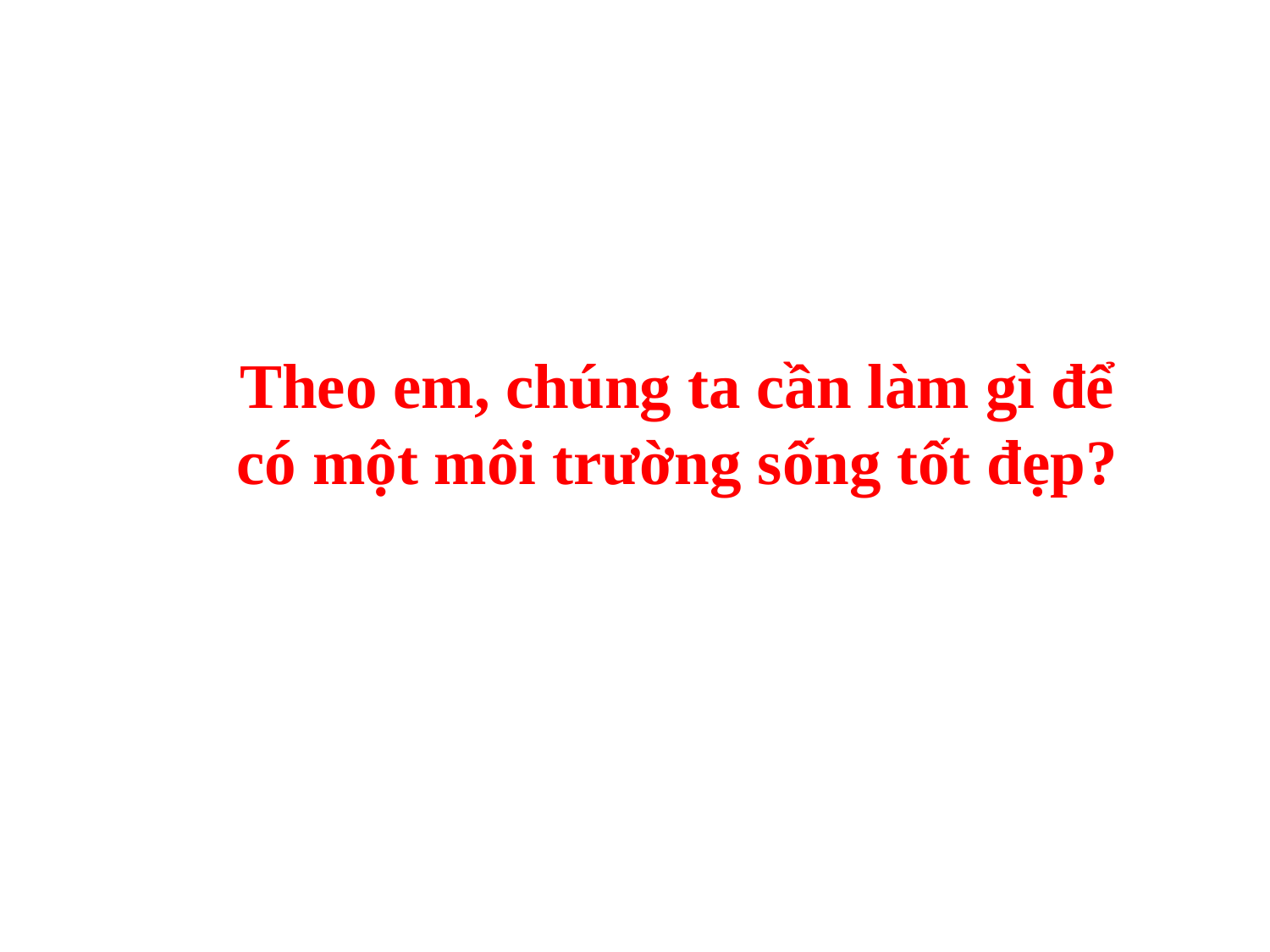

Theo em, chúng ta cần làm gì để có một môi trường sống tốt đẹp?